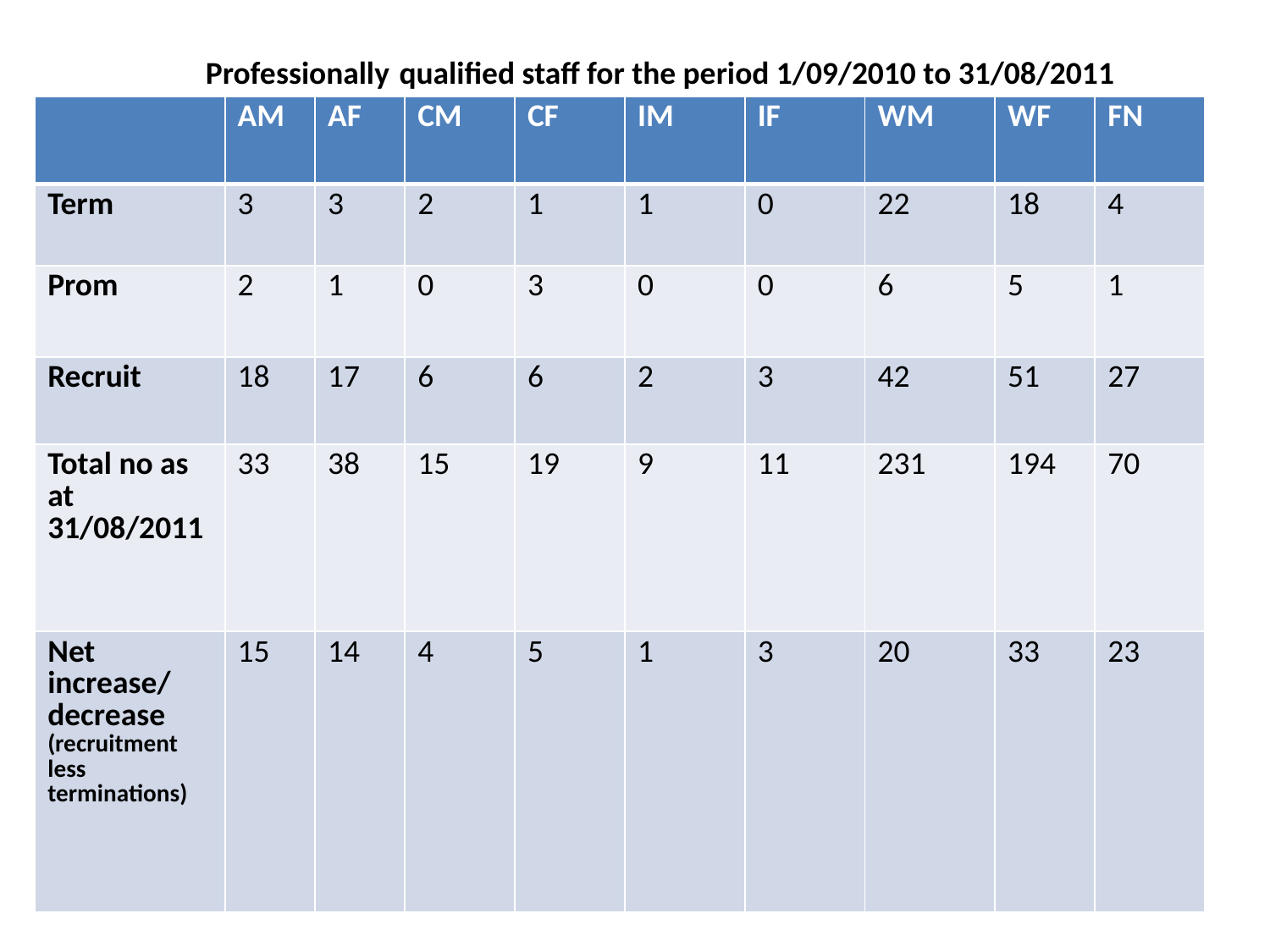

Professionally qualified staff for the period 1/09/2010 to 31/08/2011
|  | AM | AF | CM | CF | IM | IF | WM | WF | FN |
| --- | --- | --- | --- | --- | --- | --- | --- | --- | --- |
| Term | 3 | 3 | 2 | 1 | 1 | 0 | 22 | 18 | 4 |
| Prom | 2 | 1 | 0 | 3 | 0 | 0 | 6 | 5 | 1 |
| Recruit | 18 | 17 | 6 | 6 | 2 | 3 | 42 | 51 | 27 |
| Total no as at 31/08/2011 | 33 | 38 | 15 | 19 | 9 | 11 | 231 | 194 | 70 |
| Net increase/ decrease (recruitment less terminations) | 15 | 14 | 4 | 5 | 1 | 3 | 20 | 33 | 23 |